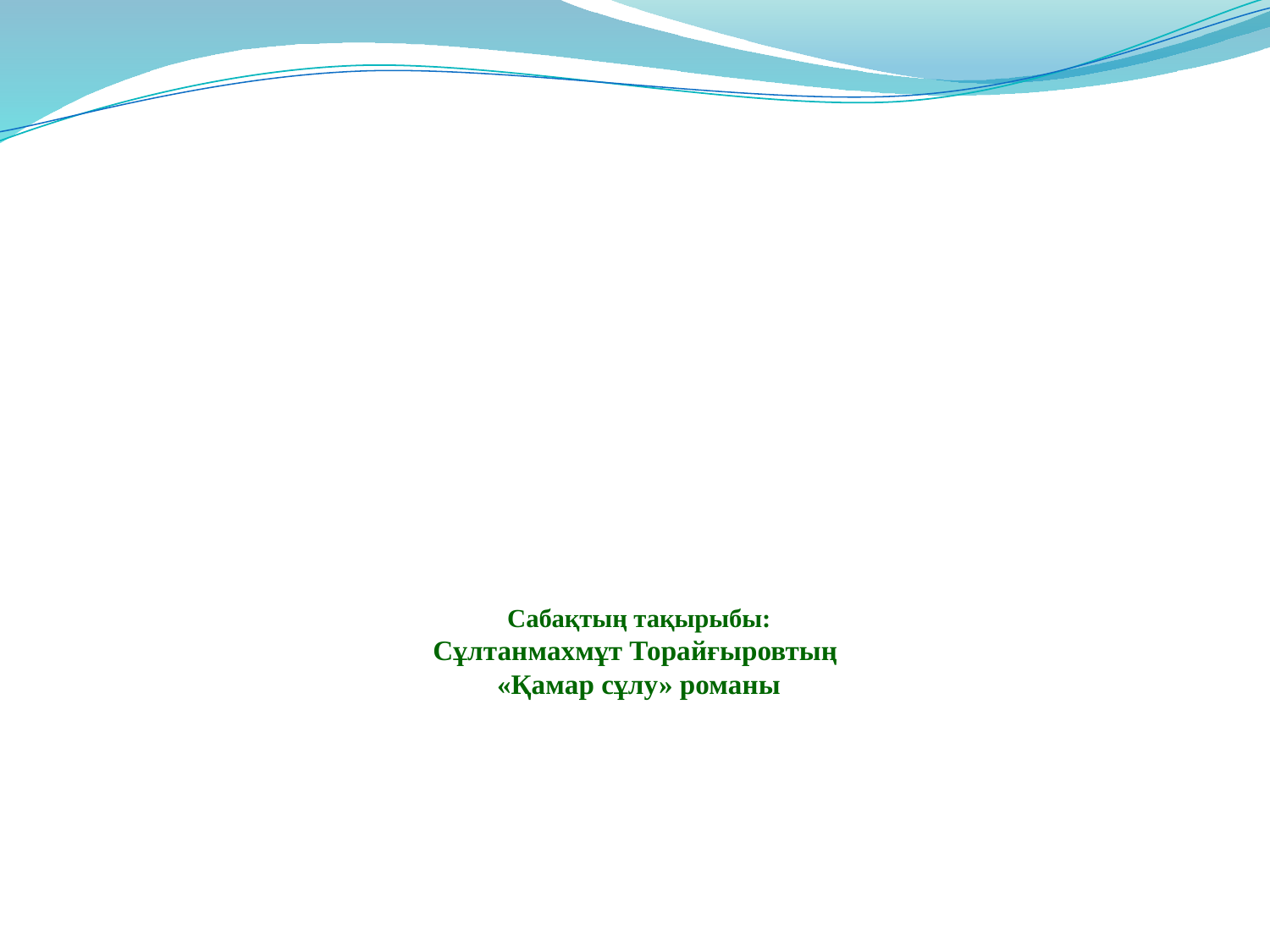

# Сабақтың тақырыбы: Сұлтанмахмұт Торайғыровтың «Қамар сұлу» романы